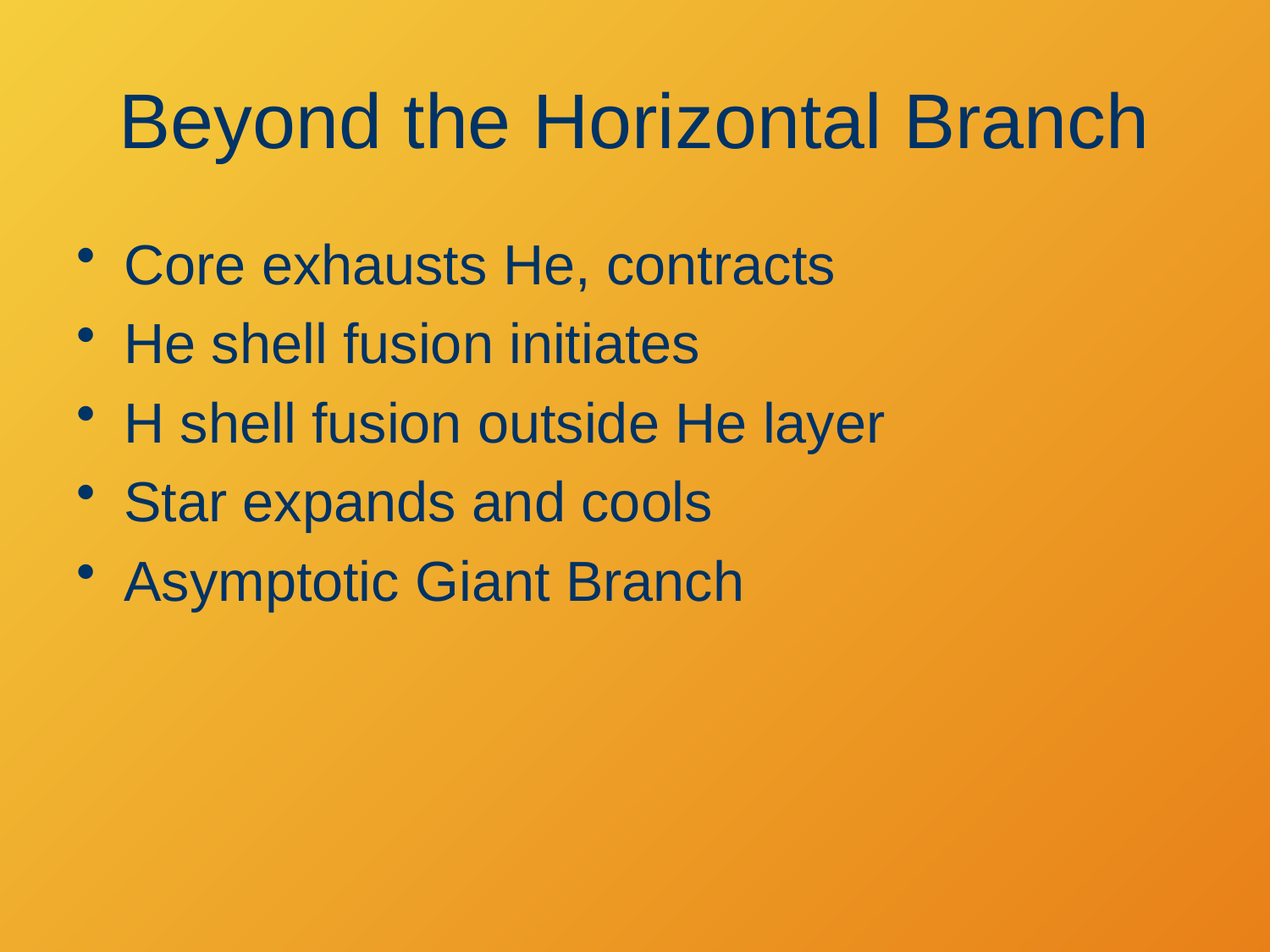

# Beyond the Horizontal Branch
Core exhausts He, contracts
He shell fusion initiates
H shell fusion outside He layer
Star expands and cools
Asymptotic Giant Branch